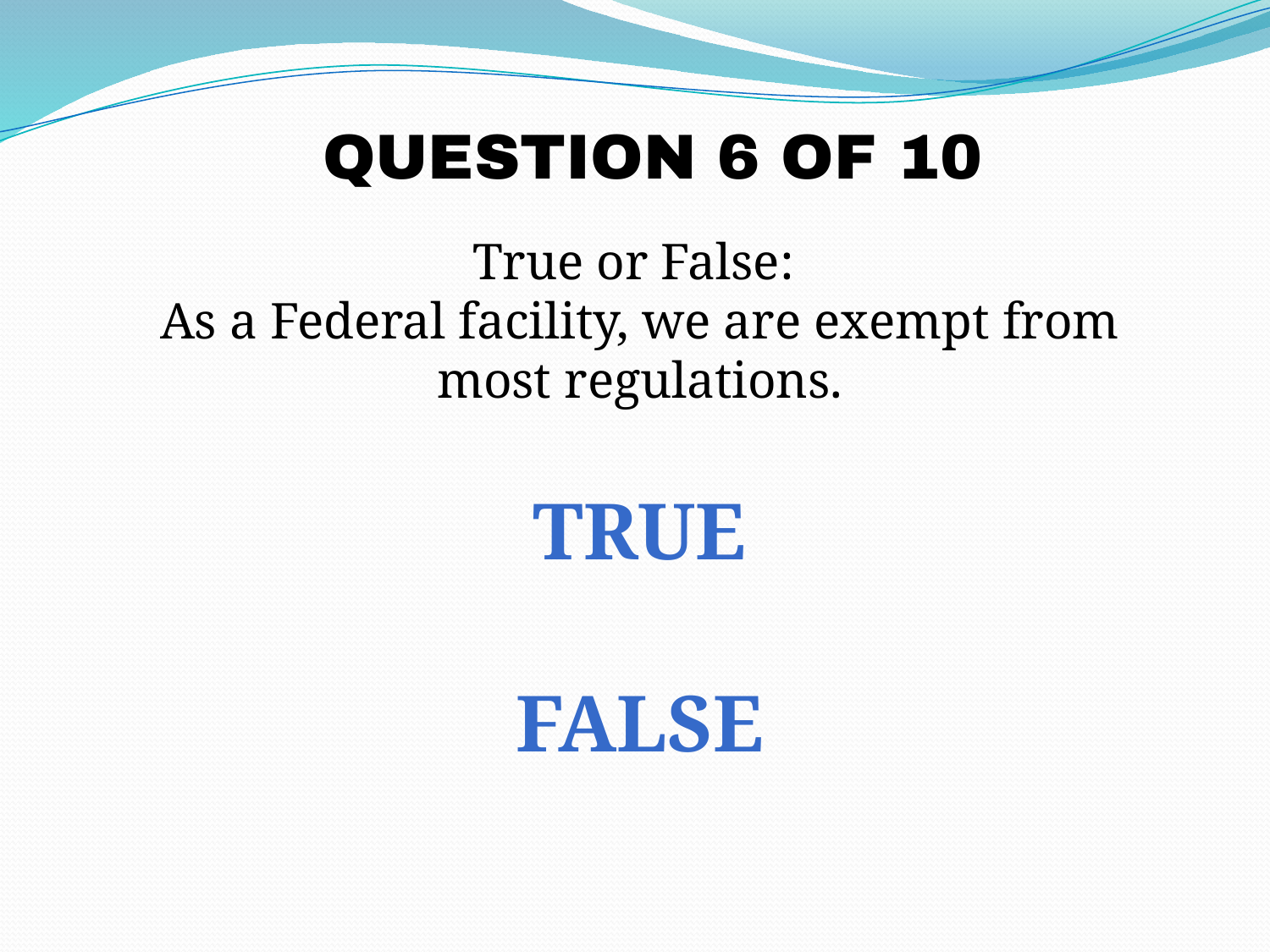

QUESTION 6 OF 10
True or False:
As a Federal facility, we are exempt from most regulations.
True
False